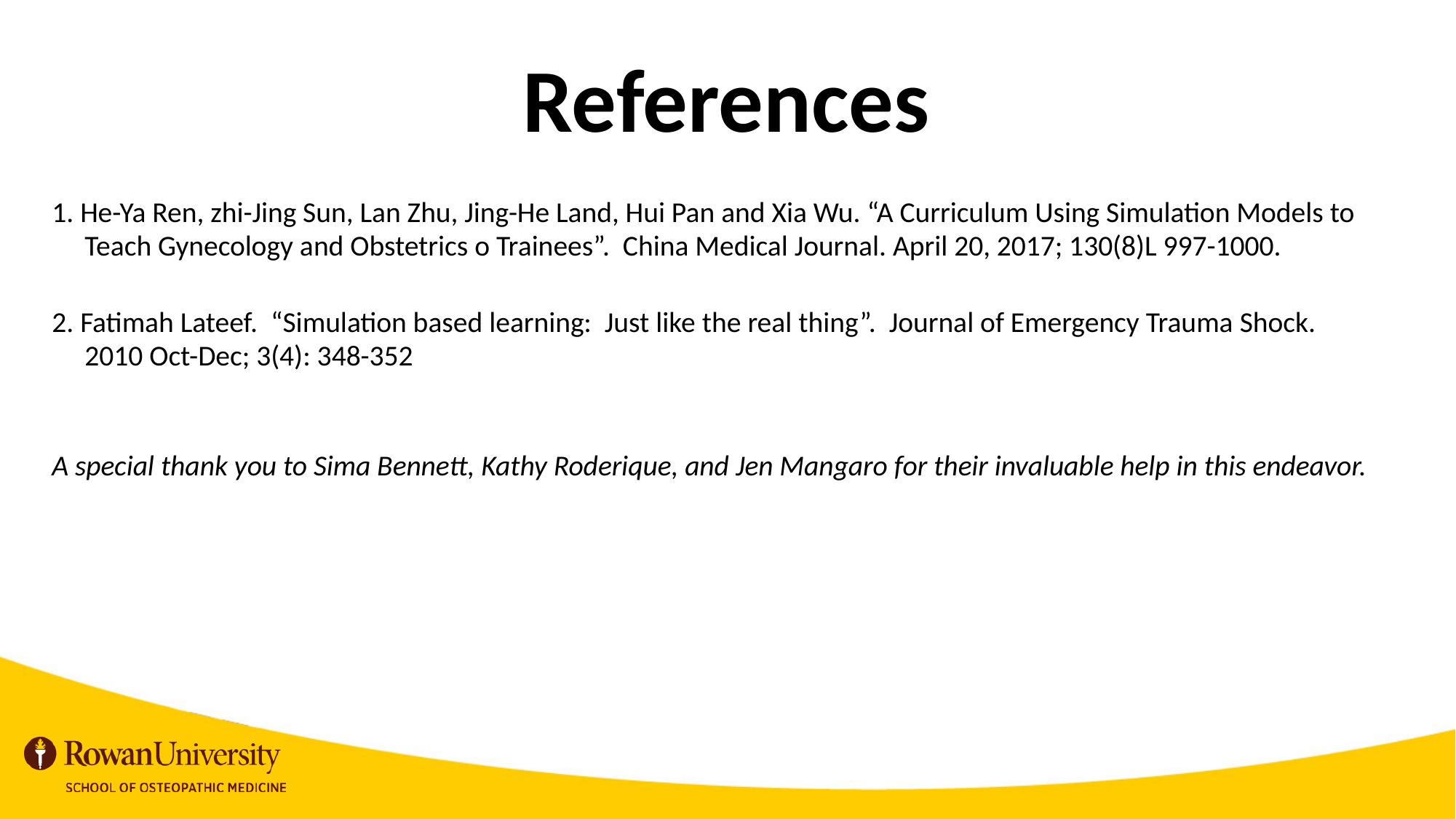

References
1. He-Ya Ren, zhi-Jing Sun, Lan Zhu, Jing-He Land, Hui Pan and Xia Wu. “A Curriculum Using Simulation Models to
     Teach Gynecology and Obstetrics o Trainees”.  China Medical Journal. April 20, 2017; 130(8)L 997-1000.

2. Fatimah Lateef.  “Simulation based learning:  Just like the real thing”.  Journal of Emergency Trauma Shock.
     2010 Oct-Dec; 3(4): 348-352

A special thank you to Sima Bennett, Kathy Roderique, and Jen Mangaro for their invaluable help in this endeavor.